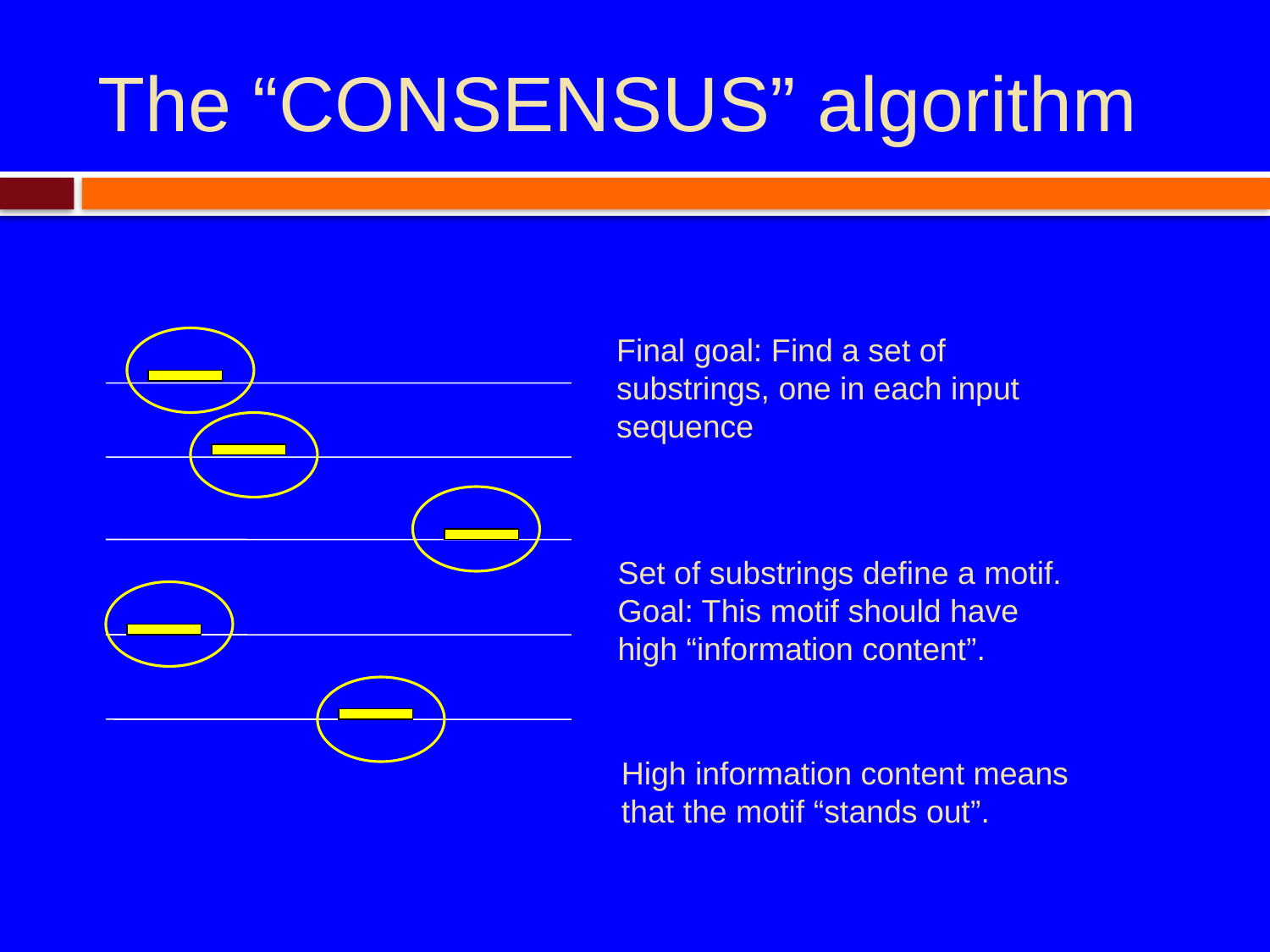

# The “CONSENSUS” algorithm
Final goal: Find a set of
substrings, one in each input
sequence

Set of substrings define a motif.
Goal: This motif should have
high “information content”.

High information content means
that the motif “stands out”.